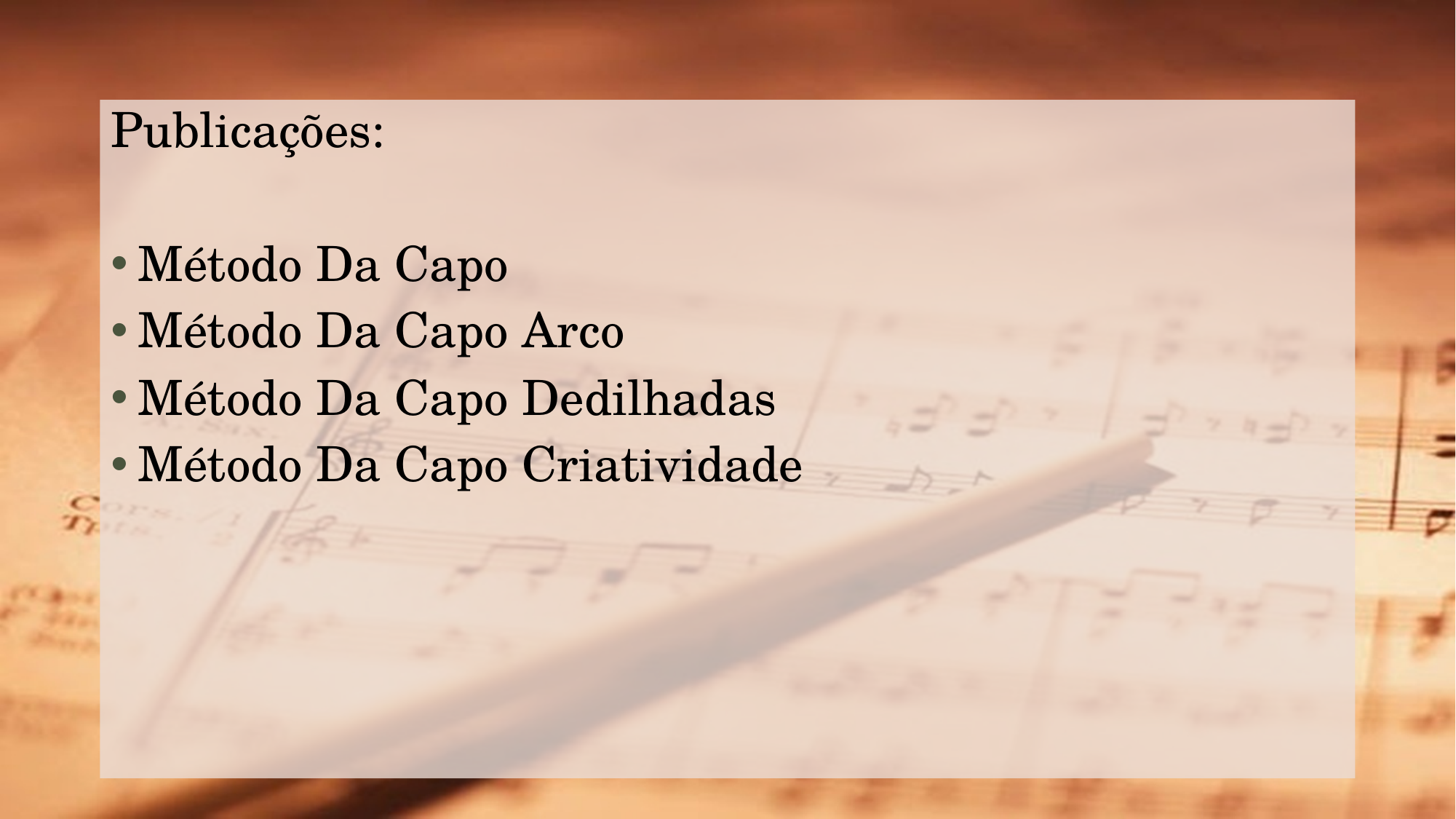

Publicações:

Método Da Capo
Método Da Capo Arco
Método Da Capo Dedilhadas
Método Da Capo Criatividade